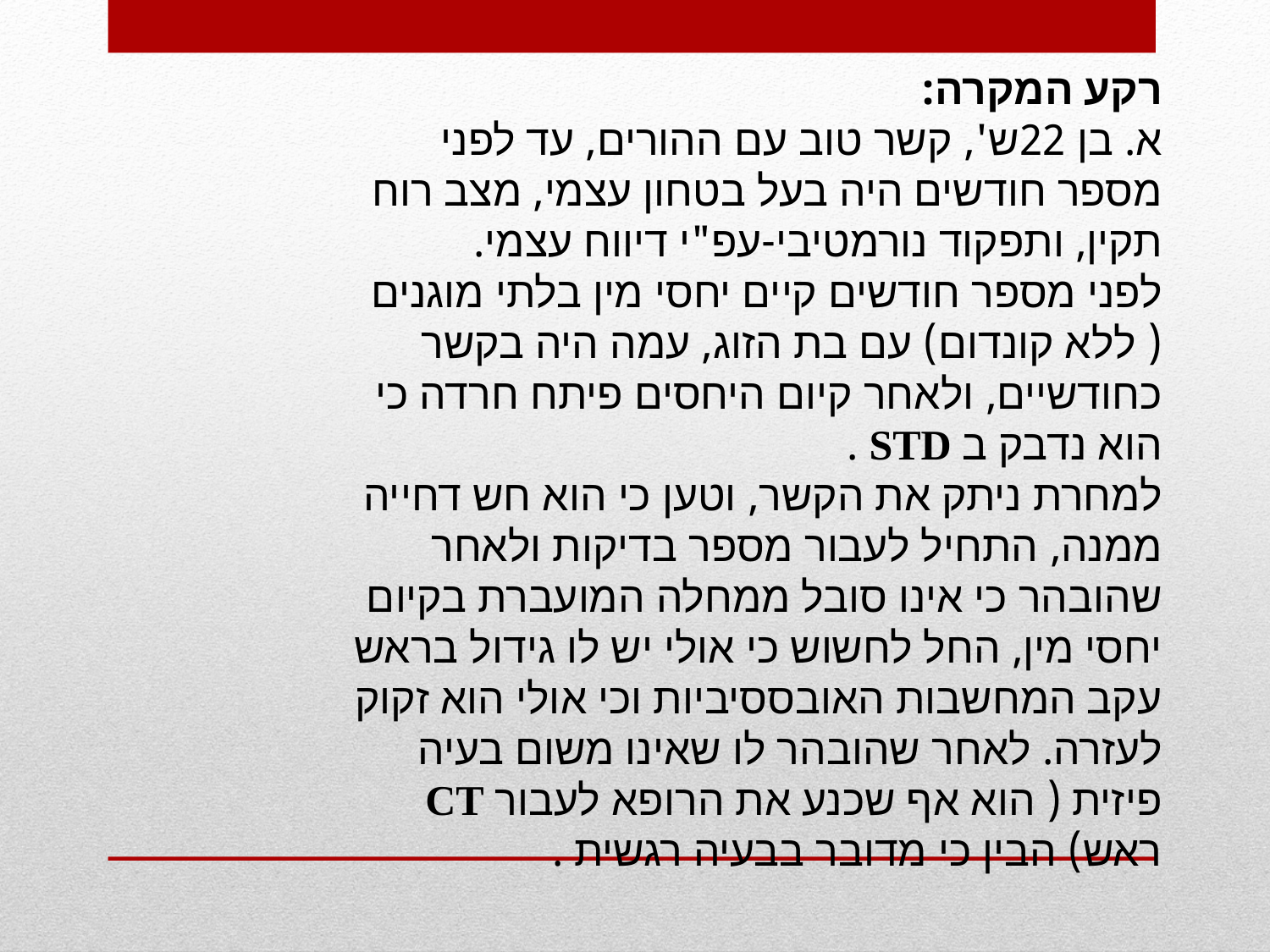

רקע המקרה:
א. בן 22ש', קשר טוב עם ההורים, עד לפני מספר חודשים היה בעל בטחון עצמי, מצב רוח תקין, ותפקוד נורמטיבי-עפ"י דיווח עצמי.
לפני מספר חודשים קיים יחסי מין בלתי מוגנים ( ללא קונדום) עם בת הזוג, עמה היה בקשר כחודשיים, ולאחר קיום היחסים פיתח חרדה כי הוא נדבק ב STD .
למחרת ניתק את הקשר, וטען כי הוא חש דחייה ממנה, התחיל לעבור מספר בדיקות ולאחר שהובהר כי אינו סובל ממחלה המועברת בקיום יחסי מין, החל לחשוש כי אולי יש לו גידול בראש עקב המחשבות האובססיביות וכי אולי הוא זקוק לעזרה. לאחר שהובהר לו שאינו משום בעיה פיזית ( הוא אף שכנע את הרופא לעבור CT ראש) הבין כי מדובר בבעיה רגשית .